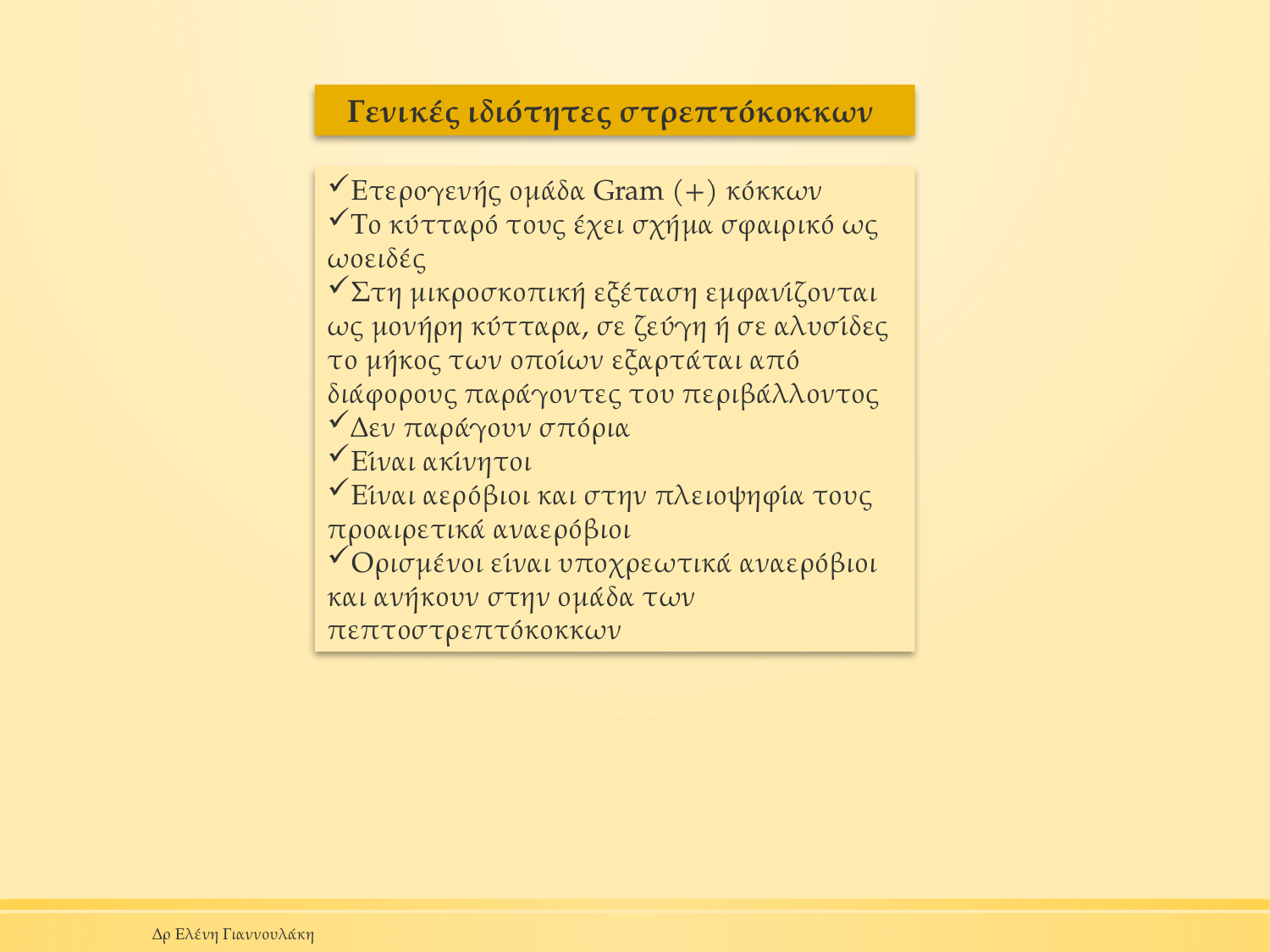

Γενικές ιδιότητες στρεπτόκοκκων
Ετερογενής ομάδα Gram (+) κόκκων
Το κύτταρό τους έχει σχήμα σφαιρικό ως ωοειδές
Στη μικροσκοπική εξέταση εμφανίζονται ως μονήρη κύτταρα, σε ζεύγη ή σε αλυσίδες το μήκος των οποίων εξαρτάται από διάφορους παράγοντες του περιβάλλοντος
Δεν παράγουν σπόρια
Είναι ακίνητοι
Είναι αερόβιοι και στην πλειοψηφία τους  προαιρετικά αναερόβιοι
Ορισμένοι είναι υποχρεωτικά αναερόβιοι και ανήκουν στην ομάδα των πεπτοστρεπτόκοκκων
Δρ Ελένη Γιαννουλάκη